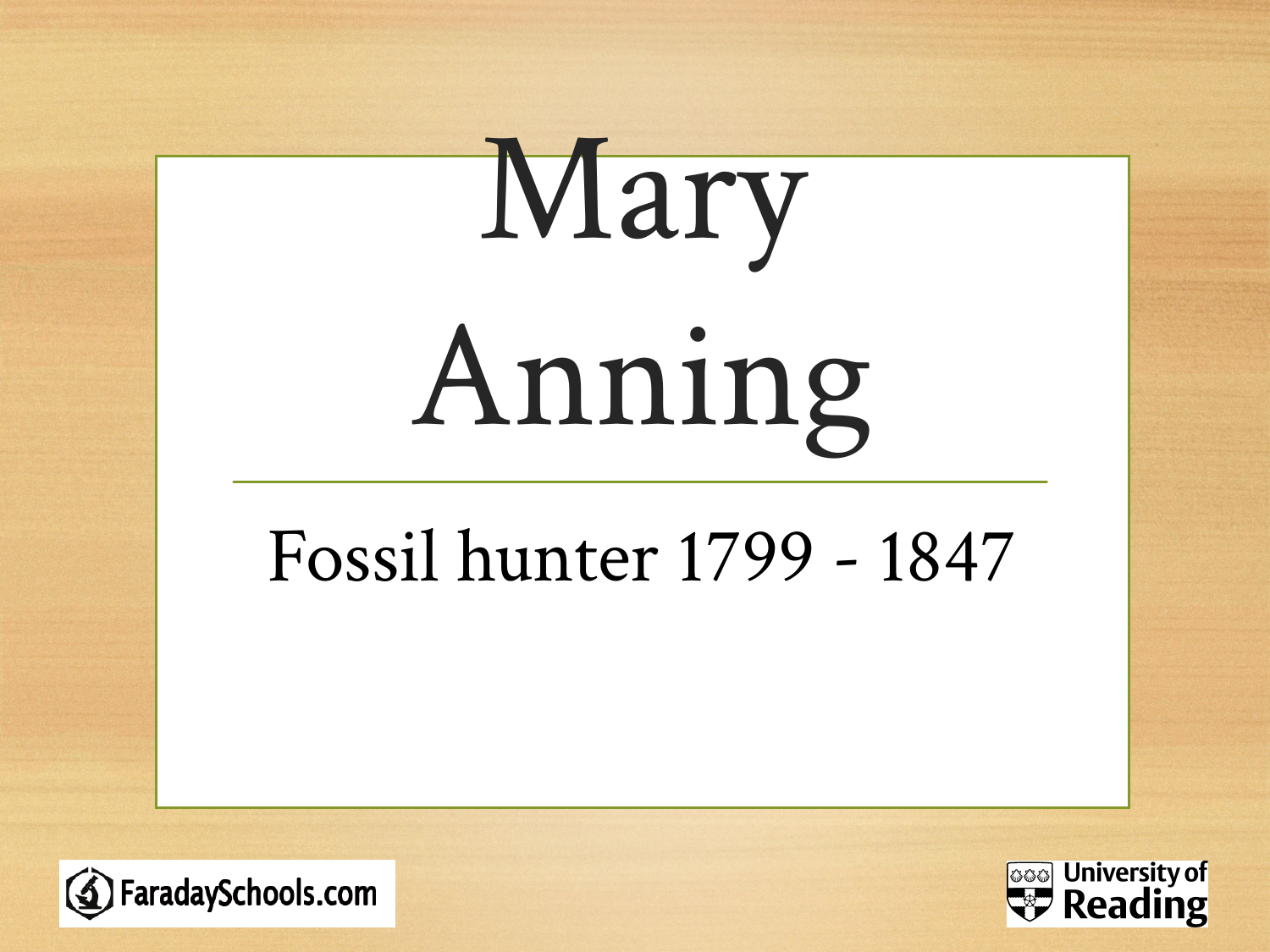

# Mary Anning
Fossil hunter 1799 - 1847